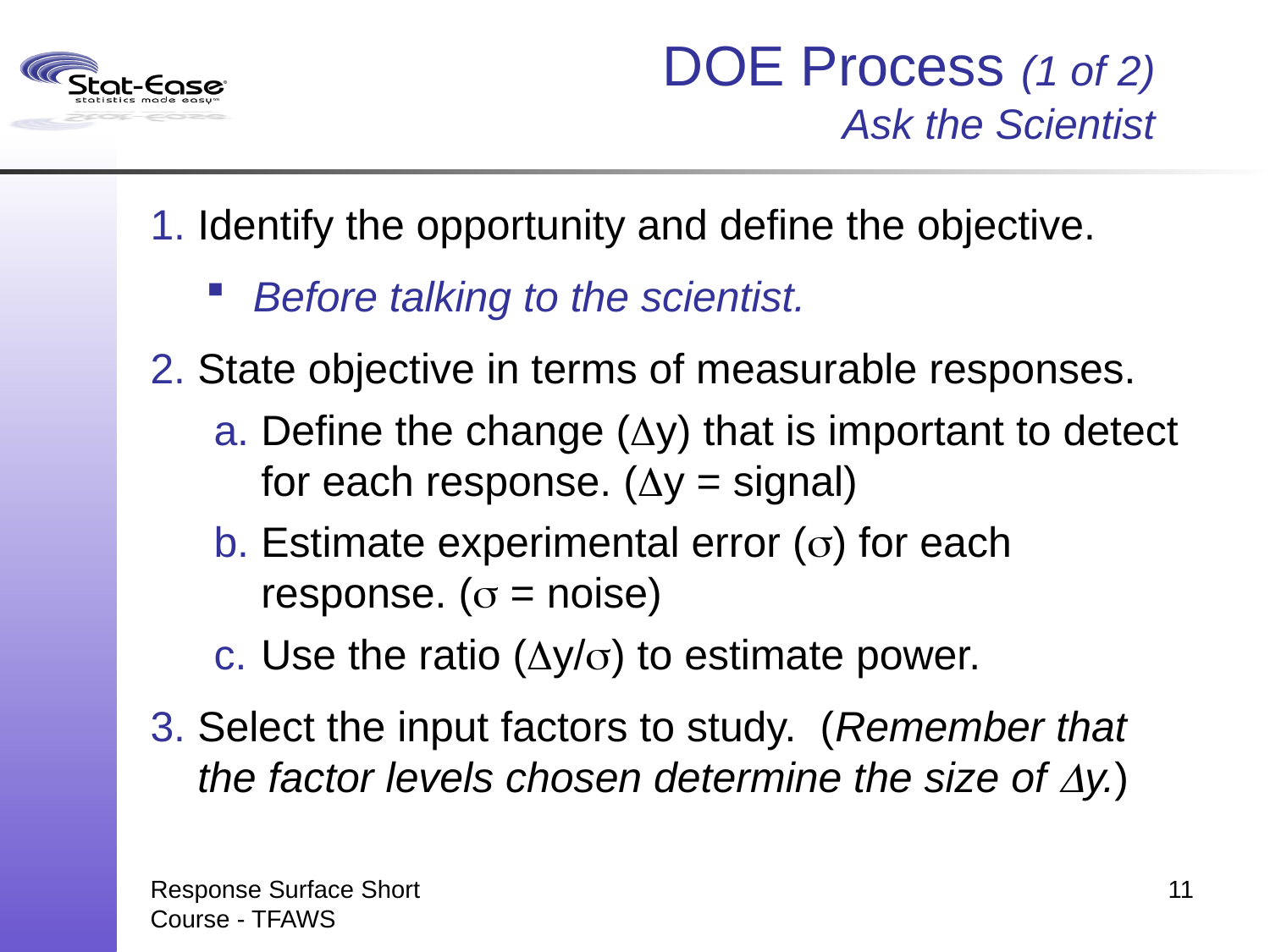

# DOE Process (1 of 2) Ask the Scientist
Identify the opportunity and define the objective.
Before talking to the scientist.
State objective in terms of measurable responses.
Define the change (Δy) that is important to detect for each response. (Δy = signal)
Estimate experimental error (σ) for each response. (σ = noise)
Use the ratio (Δy/σ) to estimate power.
Select the input factors to study.  (Remember that the factor levels chosen determine the size of Δy.)
Response Surface Short Course - TFAWS
11